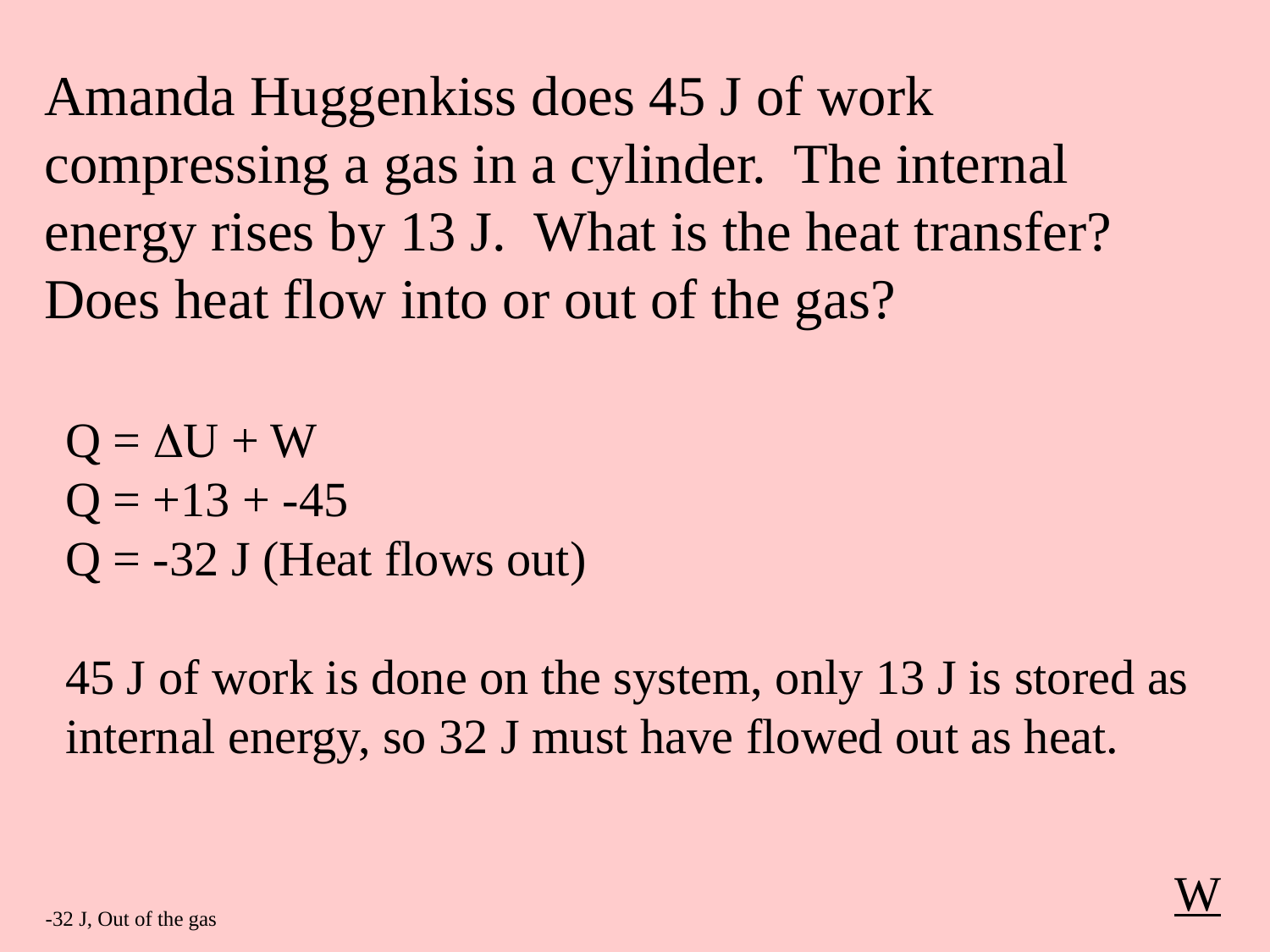

Amanda Huggenkiss does 45 J of work compressing a gas in a cylinder.  The internal energy rises by 13 J.  What is the heat transfer?  Does heat flow into or out of the gas?
Q = ΔU + W
Q = +13 + -45
Q = -32 J (Heat flows out)

45 J of work is done on the system, only 13 J is stored as internal energy, so 32 J must have flowed out as heat.
W
-32 J, Out of the gas